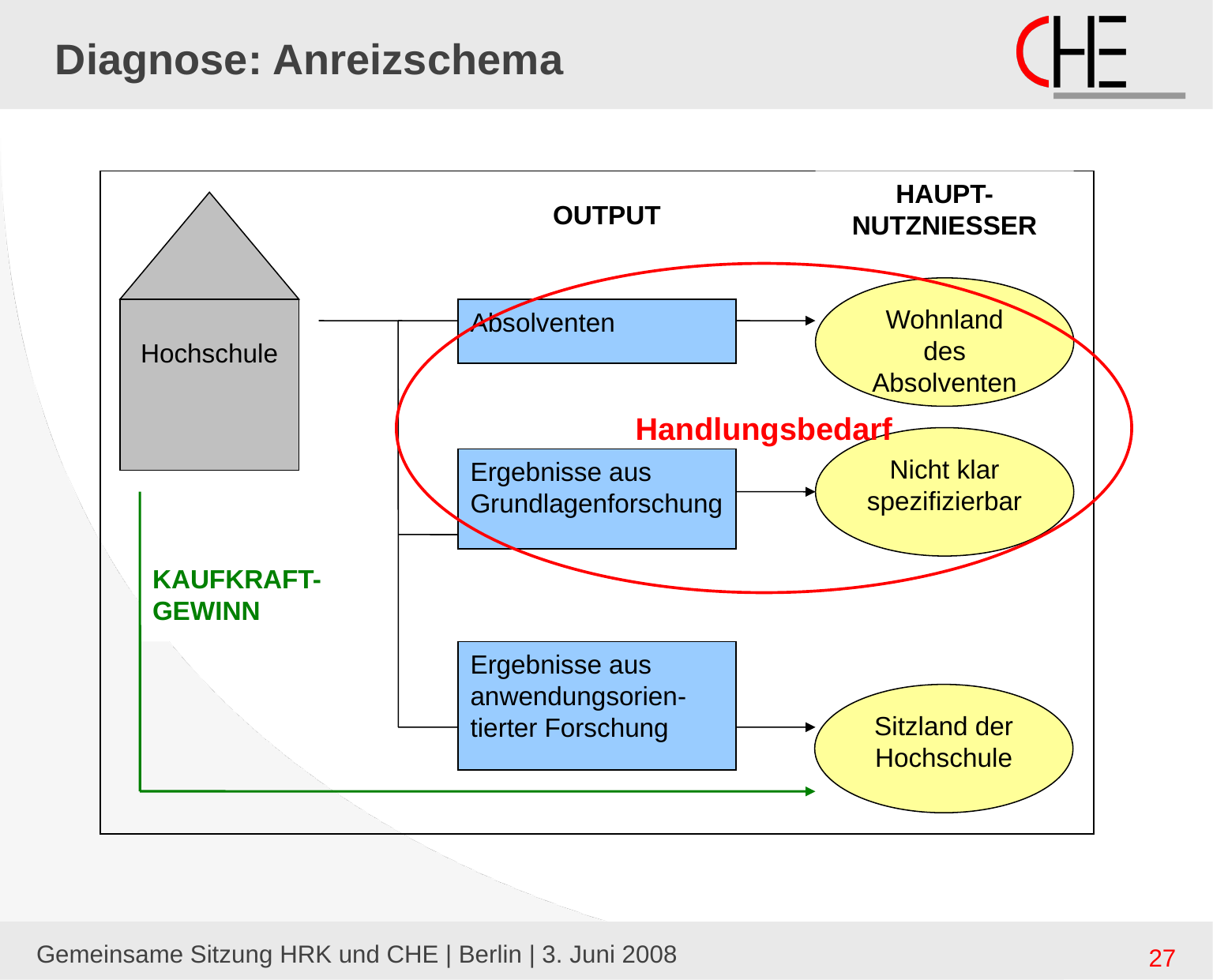

# Diagnose: Anreizschema

HAUPT-
NUTZNIESSER

OUTPUT
Wohnland des Absolventen

Hochschule
Absolventen

Nicht klar spezifizierbar
Ergebnisse aus Grundlagenforschung

KAUFKRAFT-GEWINN
Ergebnisse aus anwendungsorien-tierter Forschung
Sitzland der Hochschule

Handlungsbedarf
Gemeinsame Sitzung HRK und CHE | Berlin | 3. Juni 2008
27